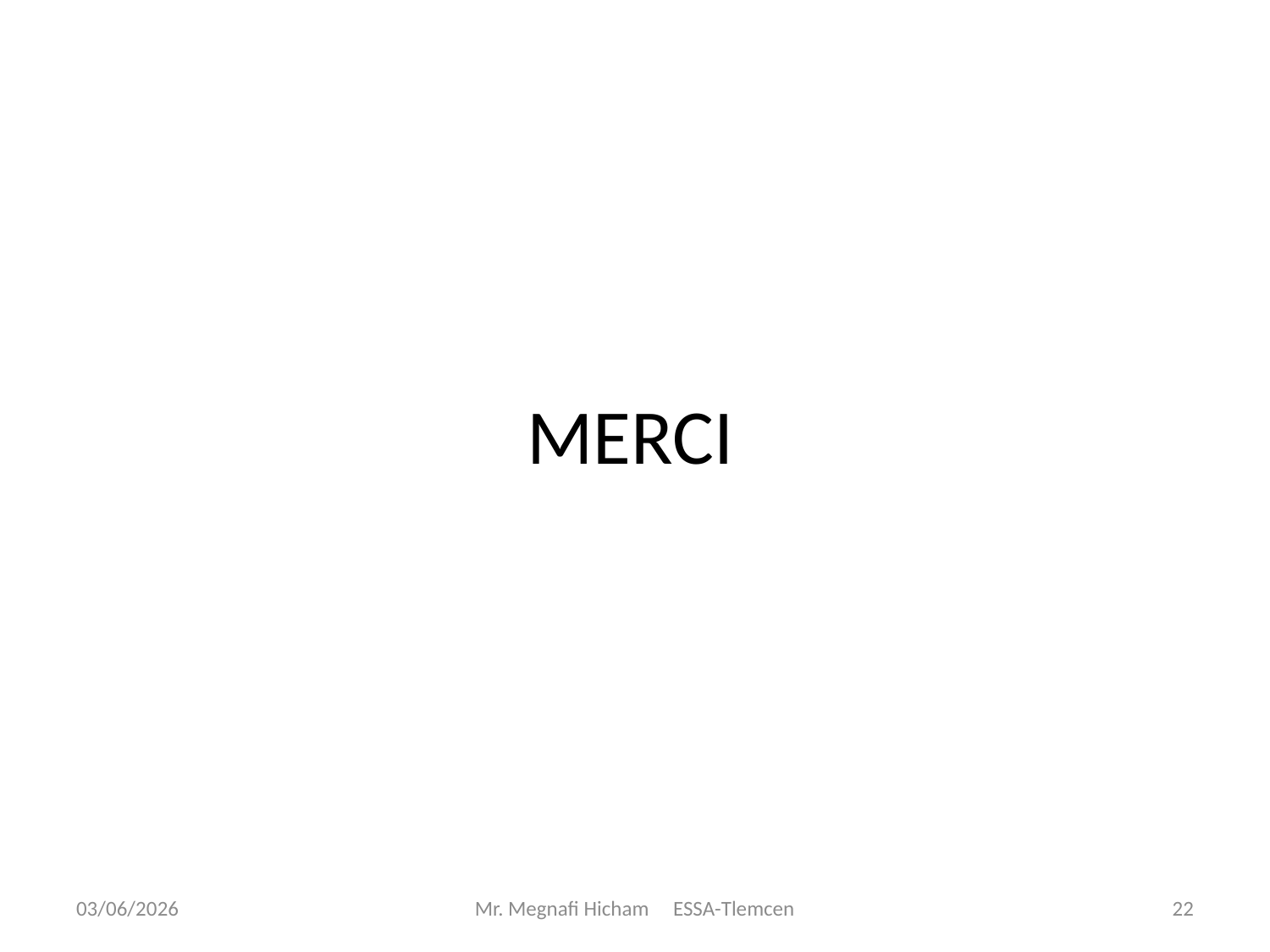

MERCI
03/06/2026
Mr. Megnafi Hicham     ESSA-Tlemcen
22